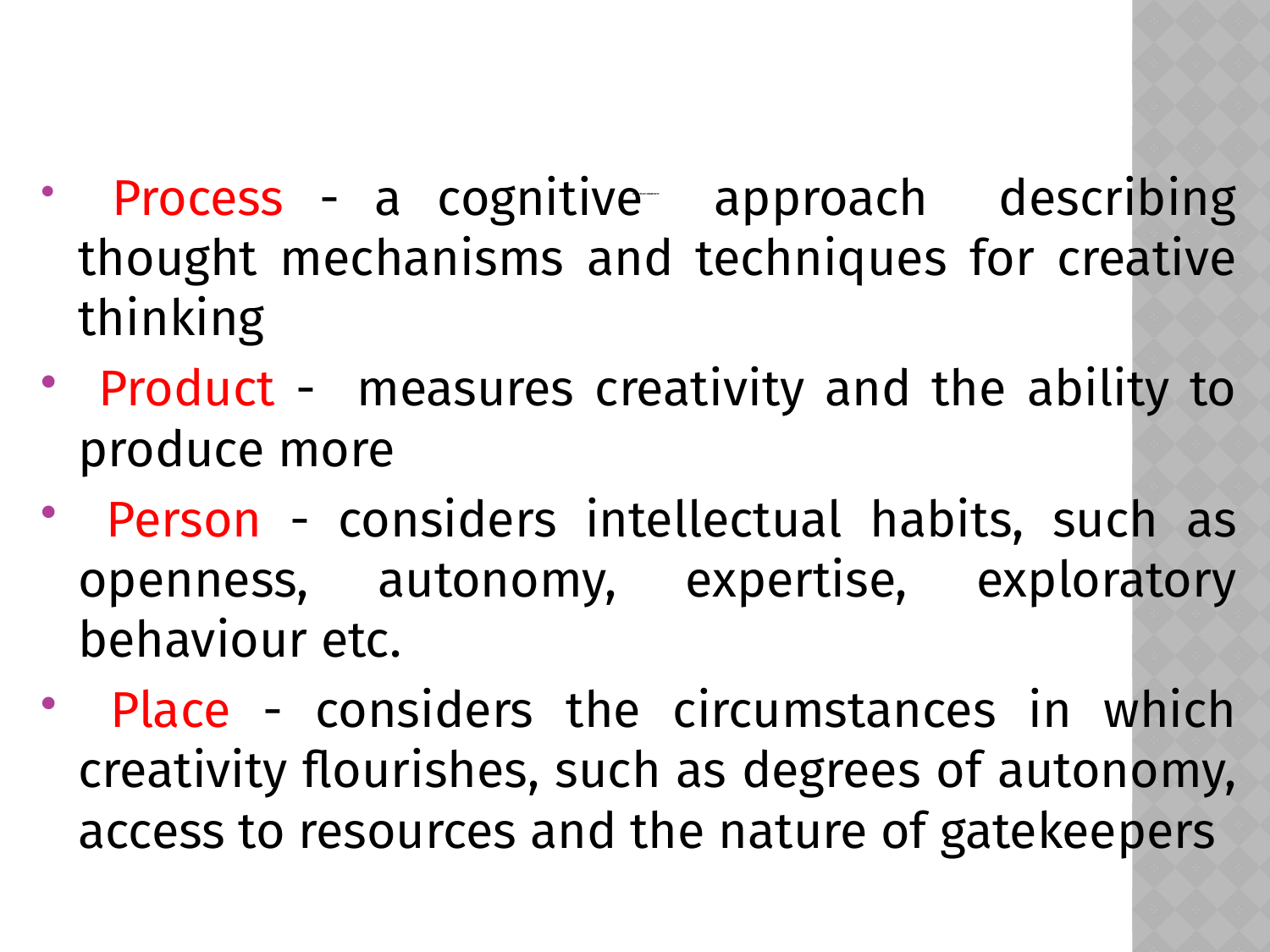

# Aspects of Creativity
 Process - a cognitive  approach  describing thought mechanisms and techniques for creative thinking
 Product -  measures creativity and the ability to produce more
 Person - considers intellectual habits, such as openness, autonomy, expertise, exploratory behaviour etc.
 Place - considers the circumstances in which creativity flourishes, such as degrees of autonomy, access to resources and the nature of gatekeepers